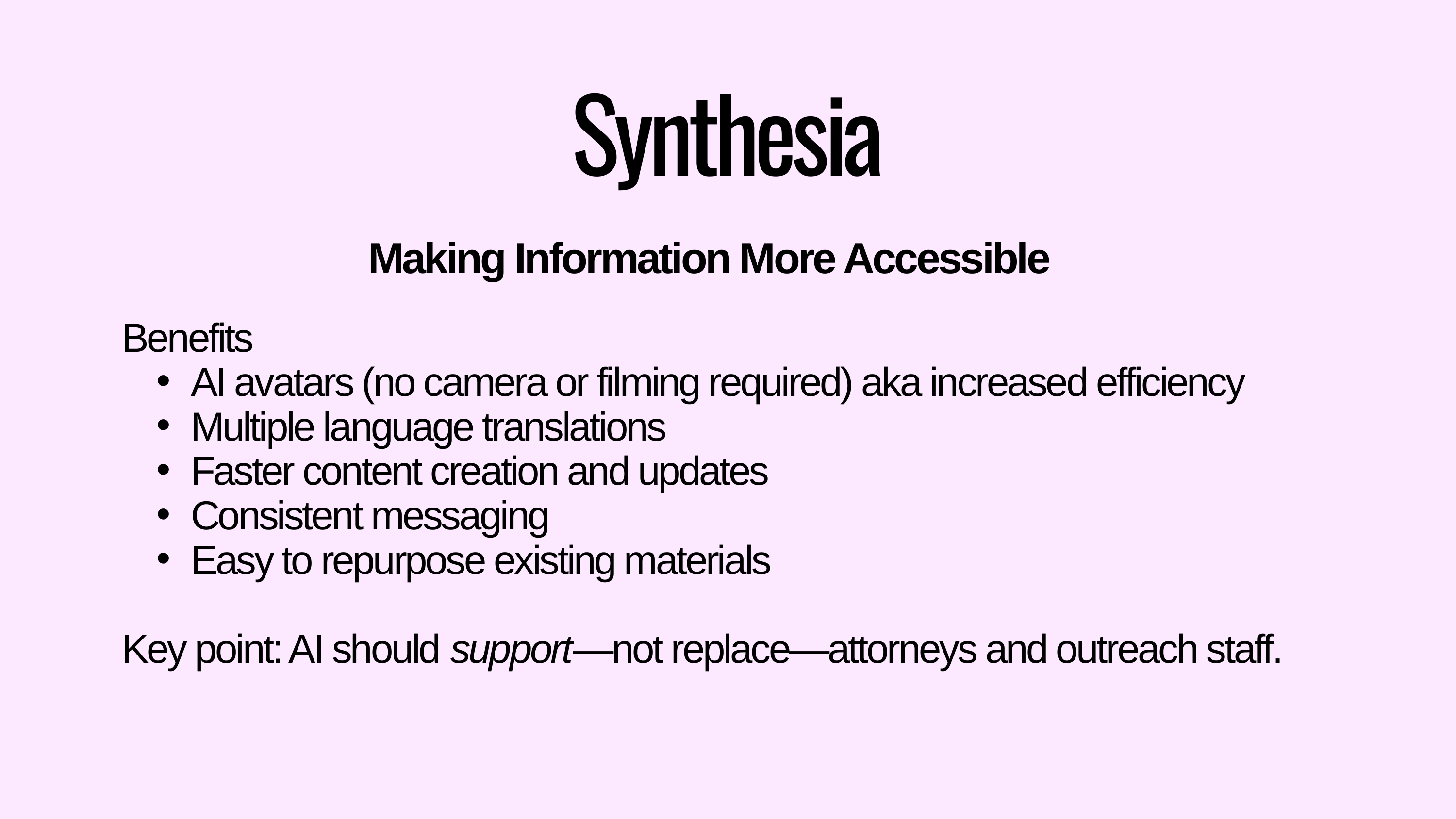

Synthesia
Making Information More Accessible
Benefits
AI avatars (no camera or filming required) aka increased efficiency
Multiple language translations
Faster content creation and updates
Consistent messaging
Easy to repurpose existing materials

Key point: AI should support—not replace—attorneys and outreach staff.